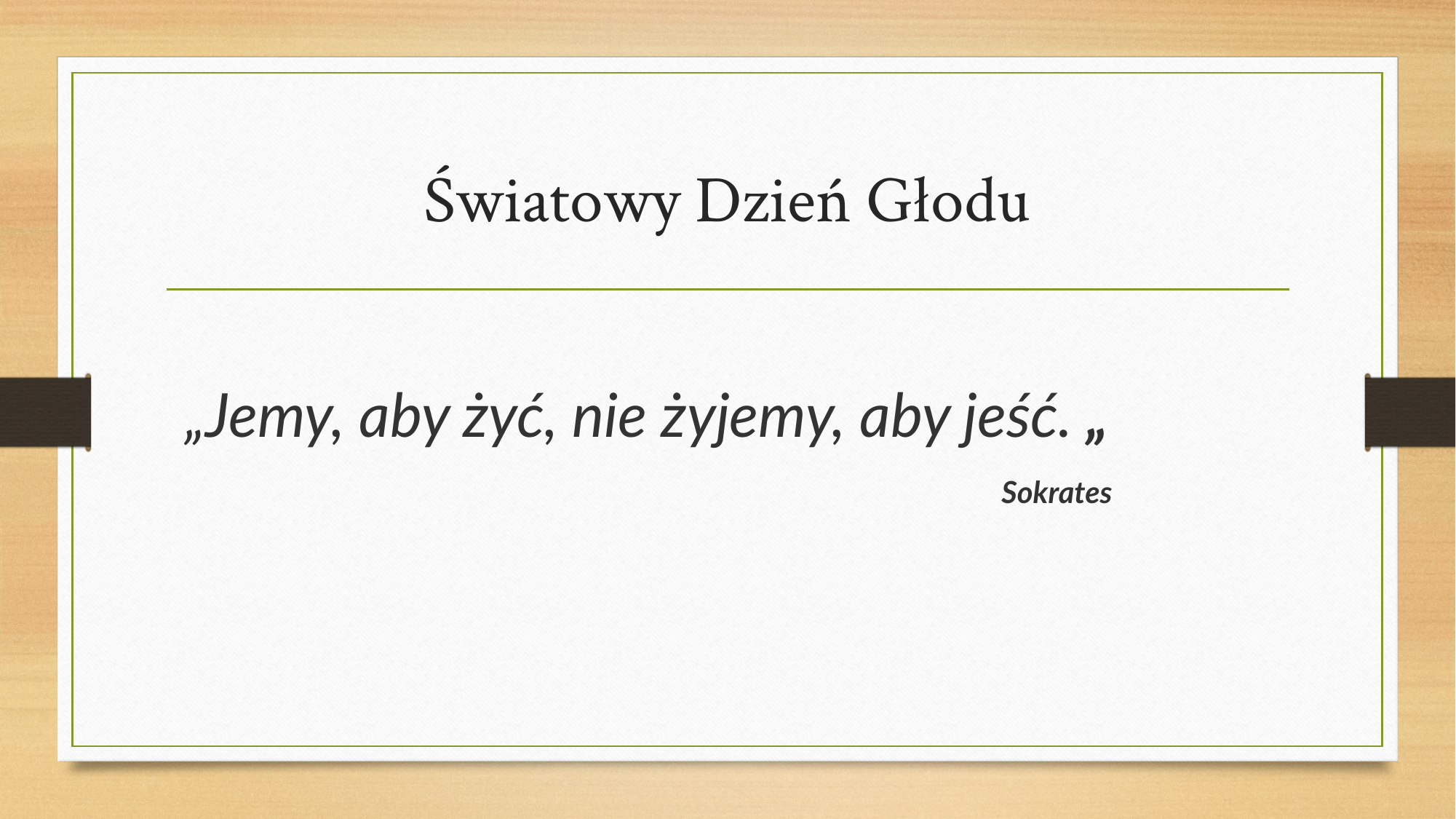

# Światowy Dzień Głodu
„Jemy, aby żyć, nie żyjemy, aby jeść. „
                                                                    Sokrates